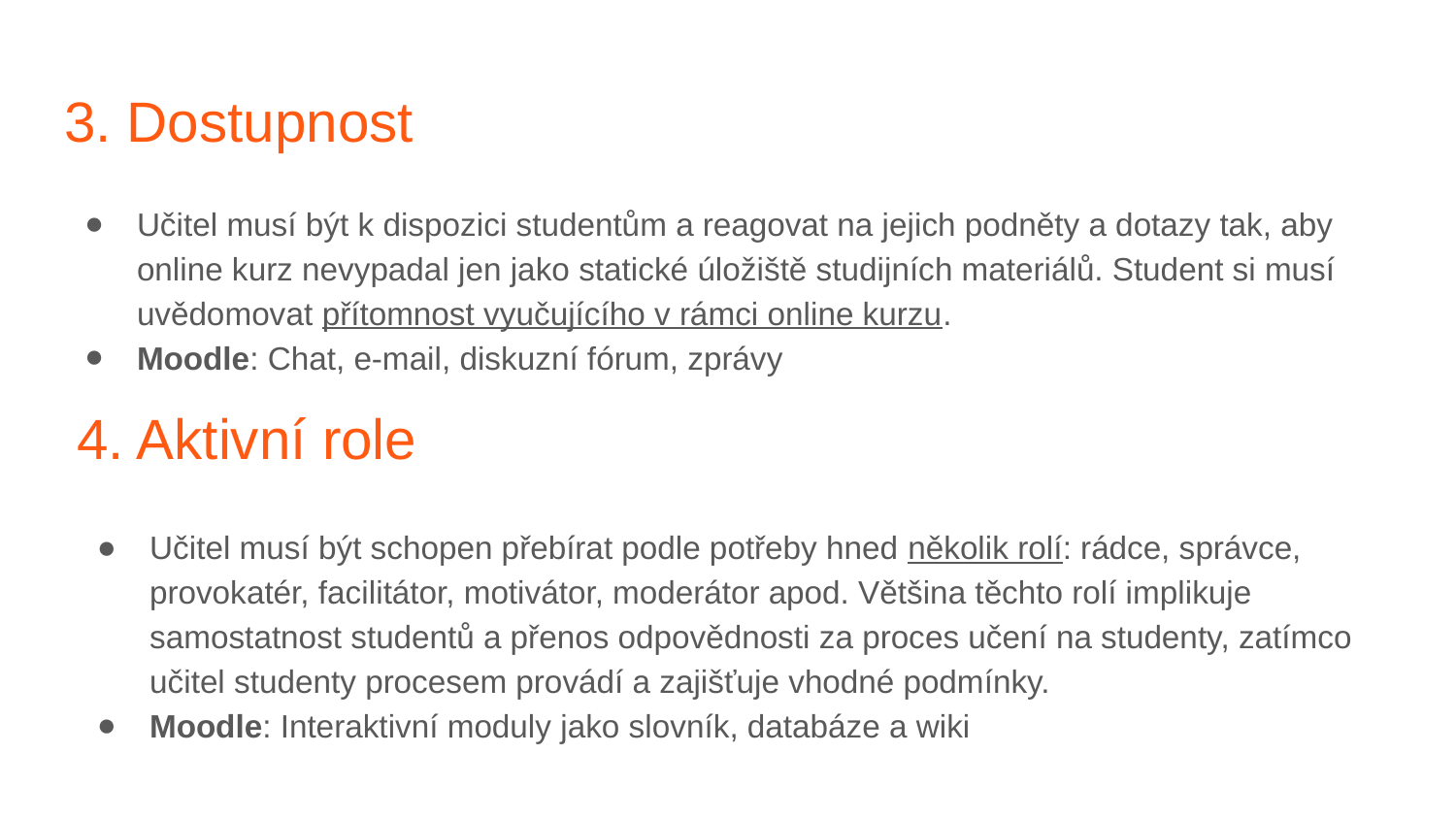

# 3. Dostupnost
Učitel musí být k dispozici studentům a reagovat na jejich podněty a dotazy tak, aby online kurz nevypadal jen jako statické úložiště studijních materiálů. Student si musí uvědomovat přítomnost vyučujícího v rámci online kurzu.
Moodle: Chat, e-mail, diskuzní fórum, zprávy
4. Aktivní role
Učitel musí být schopen přebírat podle potřeby hned několik rolí: rádce, správce, provokatér, facilitátor, motivátor, moderátor apod. Většina těchto rolí implikuje samostatnost studentů a přenos odpovědnosti za proces učení na studenty, zatímco učitel studenty procesem provádí a zajišťuje vhodné podmínky.
Moodle: Interaktivní moduly jako slovník, databáze a wiki